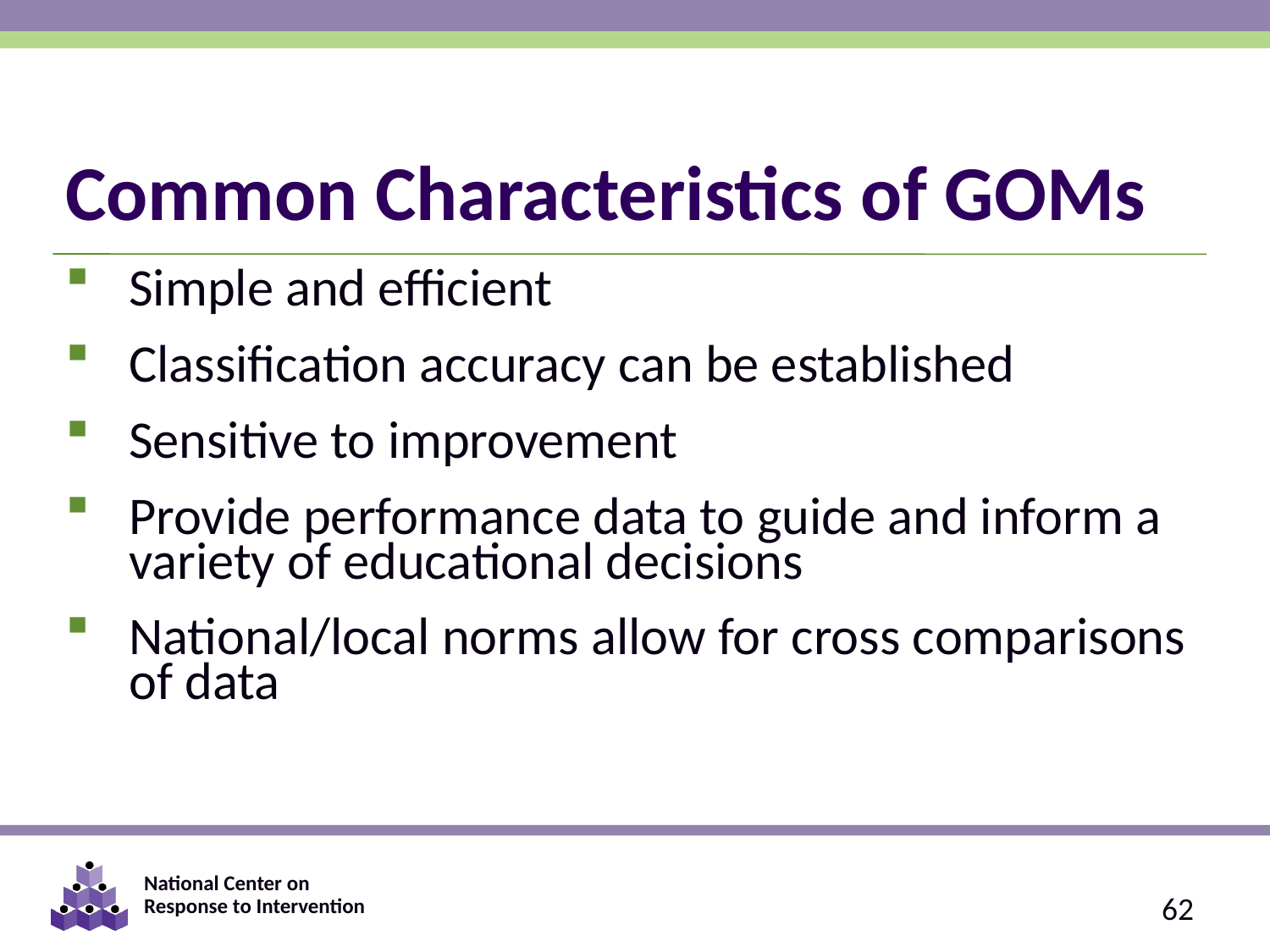

# Common Characteristics of GOMs
Simple and efficient
Classification accuracy can be established
Sensitive to improvement
Provide performance data to guide and inform a variety of educational decisions
National/local norms allow for cross comparisons of data

62